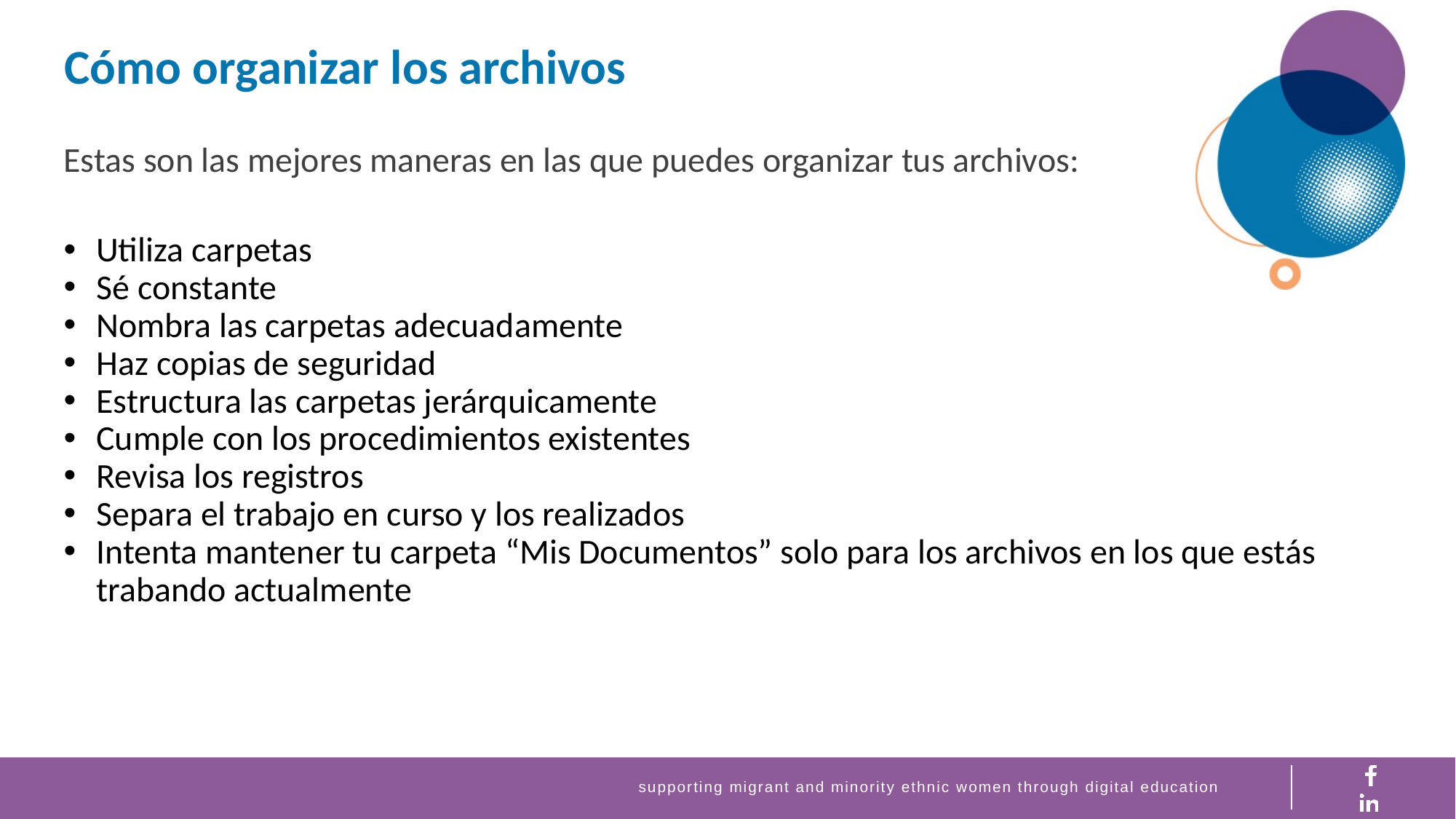

Cómo organizar los archivos

Estas son las mejores maneras en las que puedes organizar tus archivos:

Utiliza carpetas
Sé constante
Nombra las carpetas adecuadamente
Haz copias de seguridad
Estructura las carpetas jerárquicamente
Cumple con los procedimientos existentes
Revisa los registros
Separa el trabajo en curso y los realizados
Intenta mantener tu carpeta “Mis Documentos” solo para los archivos en los que estás trabando actualmente